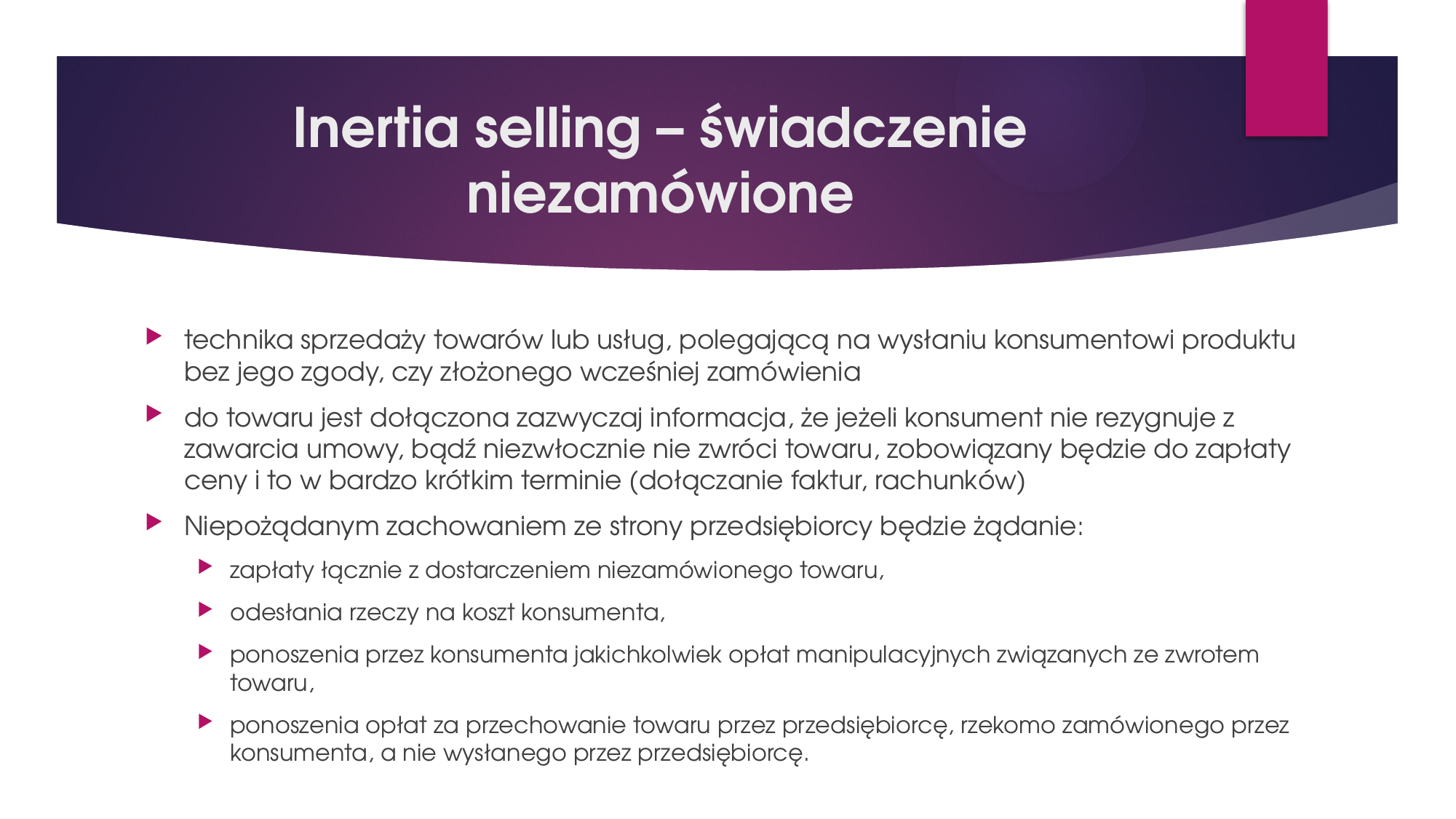

# Inertia selling – świadczenie niezamówione
technika sprzedaży towarów lub usług, polegającą na wysłaniu konsumentowi produktu bez jego zgody, czy złożonego wcześniej zamówienia
do towaru jest dołączona zazwyczaj informacja, że jeżeli konsument nie rezygnuje z zawarcia umowy, bądź niezwłocznie nie zwróci towaru, zobowiązany będzie do zapłaty ceny i to w bardzo krótkim terminie (dołączanie faktur, rachunków)
Niepożądanym zachowaniem ze strony przedsiębiorcy będzie żądanie:
zapłaty łącznie z dostarczeniem niezamówionego towaru,
odesłania rzeczy na koszt konsumenta,
ponoszenia przez konsumenta jakichkolwiek opłat manipulacyjnych związanych ze zwrotem towaru,
ponoszenia opłat za przechowanie towaru przez przedsiębiorcę, rzekomo zamówionego przez konsumenta, a nie wysłanego przez przedsiębiorcę.